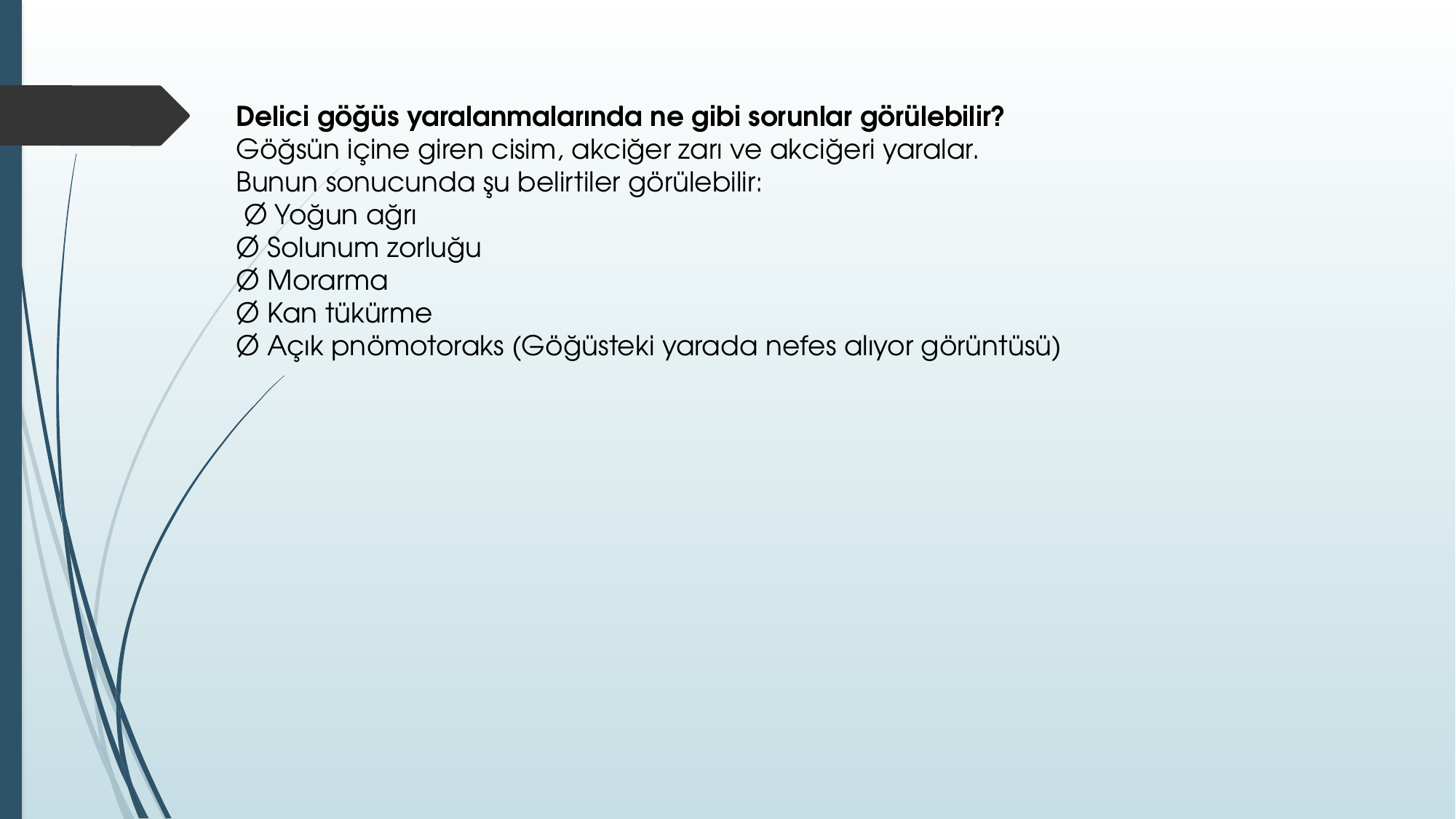

Delici göğüs yaralanmalarında ne gibi sorunlar görülebilir?
Göğsün içine giren cisim, akciğer zarı ve akciğeri yaralar.
Bunun sonucunda şu belirtiler görülebilir:
 Ø Yoğun ağrı
Ø Solunum zorluğu
Ø Morarma
Ø Kan tükürme
Ø Açık pnömotoraks (Göğüsteki yarada nefes alıyor görüntüsü)